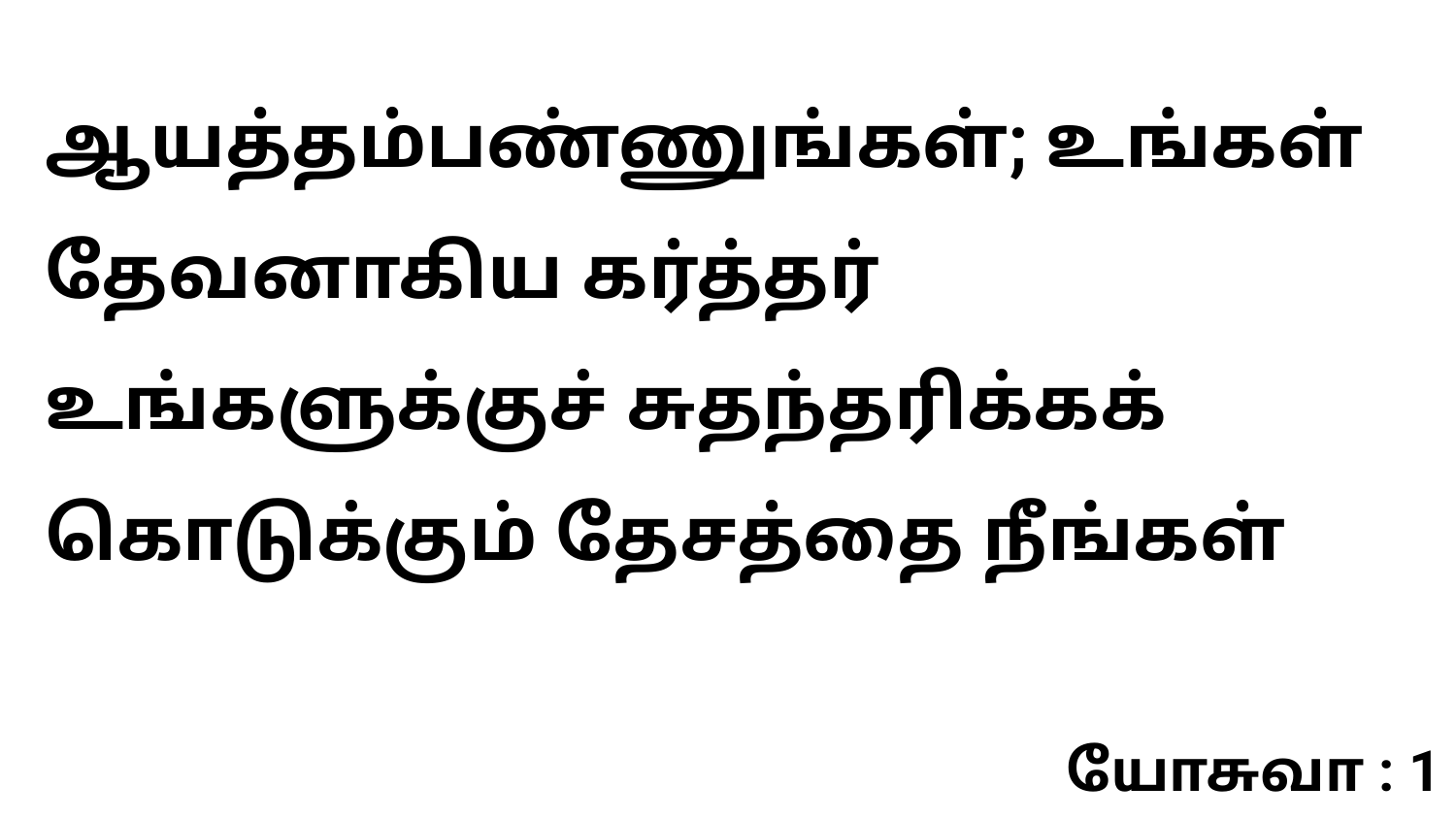

ஆயத்தம்பண்ணுங்கள்; உங்கள் தேவனாகிய கர்த்தர் உங்களுக்குச் சுதந்தரிக்கக் கொடுக்கும் தேசத்தை நீங்கள்
யோசுவா : 1